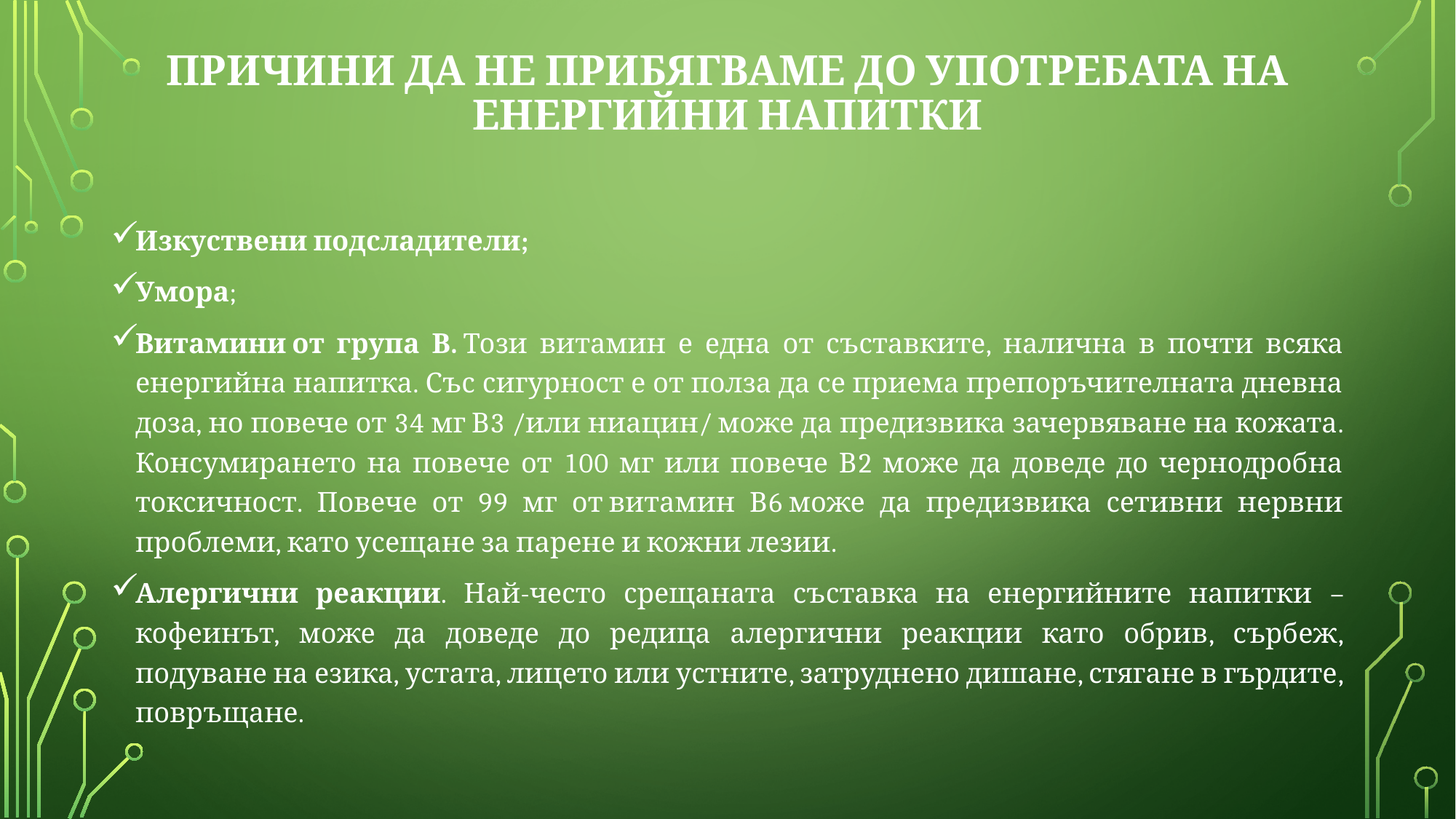

# Причини да не прибягваме до употребата на енергийни напитки

Изкуствени подсладители;
Умора;
Витамини от група В. Този витамин е една от съставките, налична в почти всяка енергийна напитка. Със сигурност е от полза да се приема препоръчителната дневна доза, но повече от 34 мг В3 /или ниацин/ може да предизвика зачервяване на кожата. Консумирането на повече от 100 мг или повече В2 може да доведе до чернодробна токсичност. Повече от 99 мг от витамин В6 може да предизвика сетивни нервни проблеми, като усещане за парене и кожни лезии.
Алергични реакции. Най-често срещаната съставка на енергийните напитки – кофеинът, може да доведе до редица алергични реакции като обрив, сърбеж, подуване на езика, устата, лицето или устните, затруднено дишане, стягане в гърдите, повръщане.